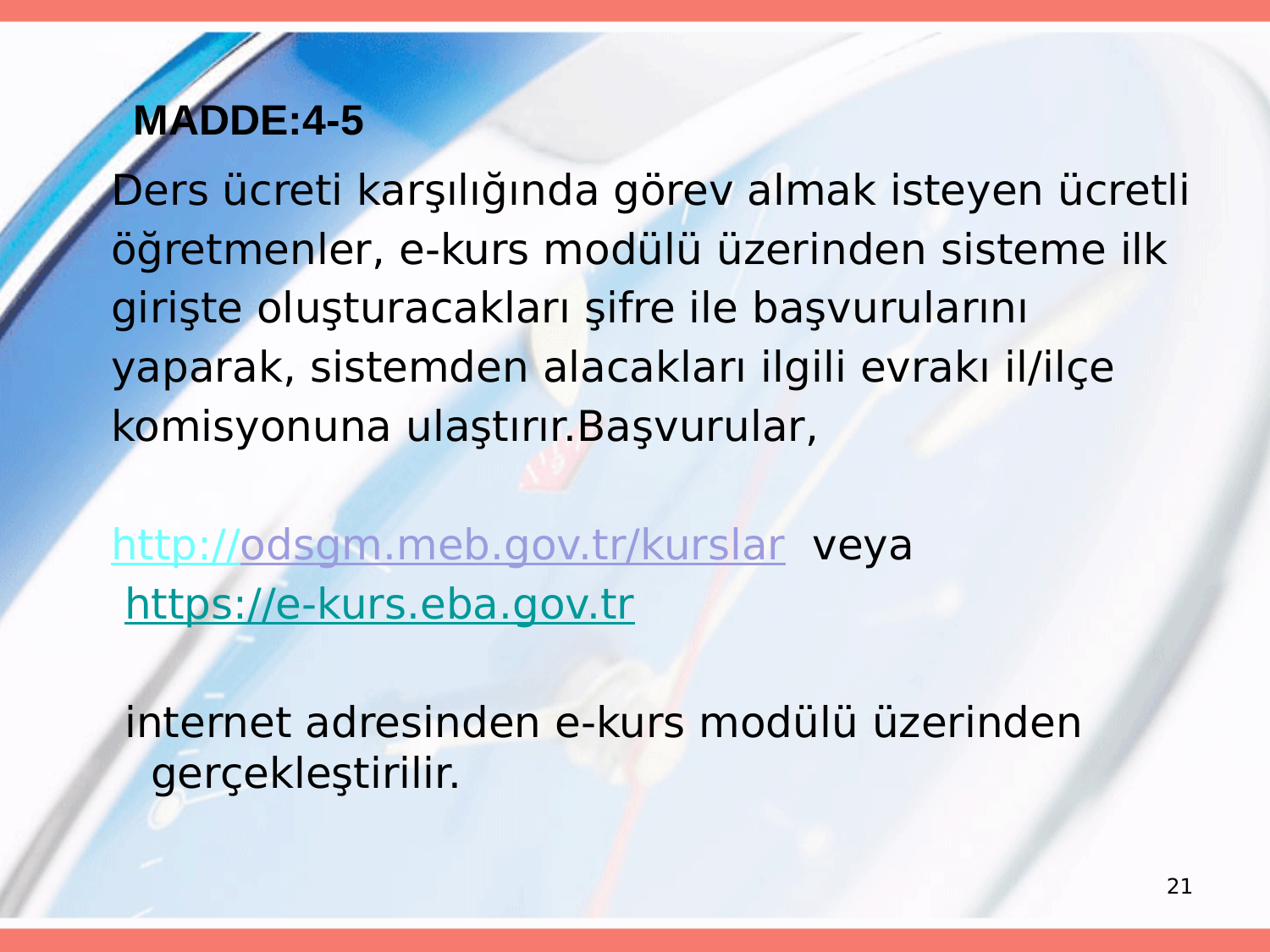

# MADDE:4-5
Ders ücreti karşılığında görev almak isteyen ücretli
öğretmenler, e-kurs modülü üzerinden sisteme ilk
girişte oluşturacakları şifre ile başvurularını
yaparak, sistemden alacakları ilgili evrakı il/ilçe
komisyonuna ulaştırır.Başvurular,

http://odsgm.meb.gov.tr/kurslar  veya
 https://e-kurs.eba.gov.tr

 internet adresinden e-kurs modülü üzerinden gerçekleştirilir.

21